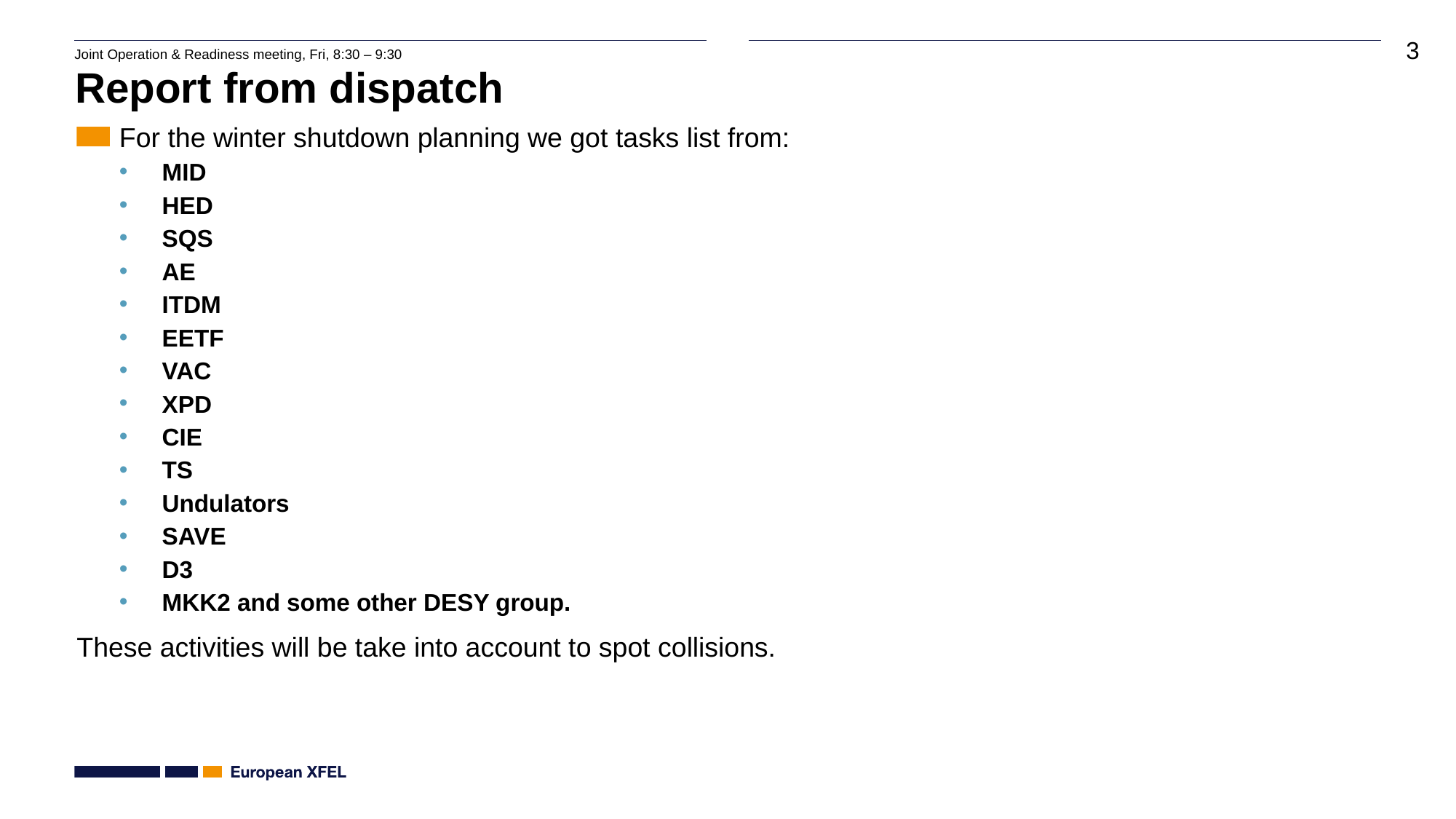

# Report from dispatch
For the winter shutdown planning we got tasks list from:
MID
HED
SQS
AE
ITDM
EETF
VAC
XPD
CIE
TS
Undulators
SAVE
D3
MKK2 and some other DESY group.
These activities will be take into account to spot collisions.